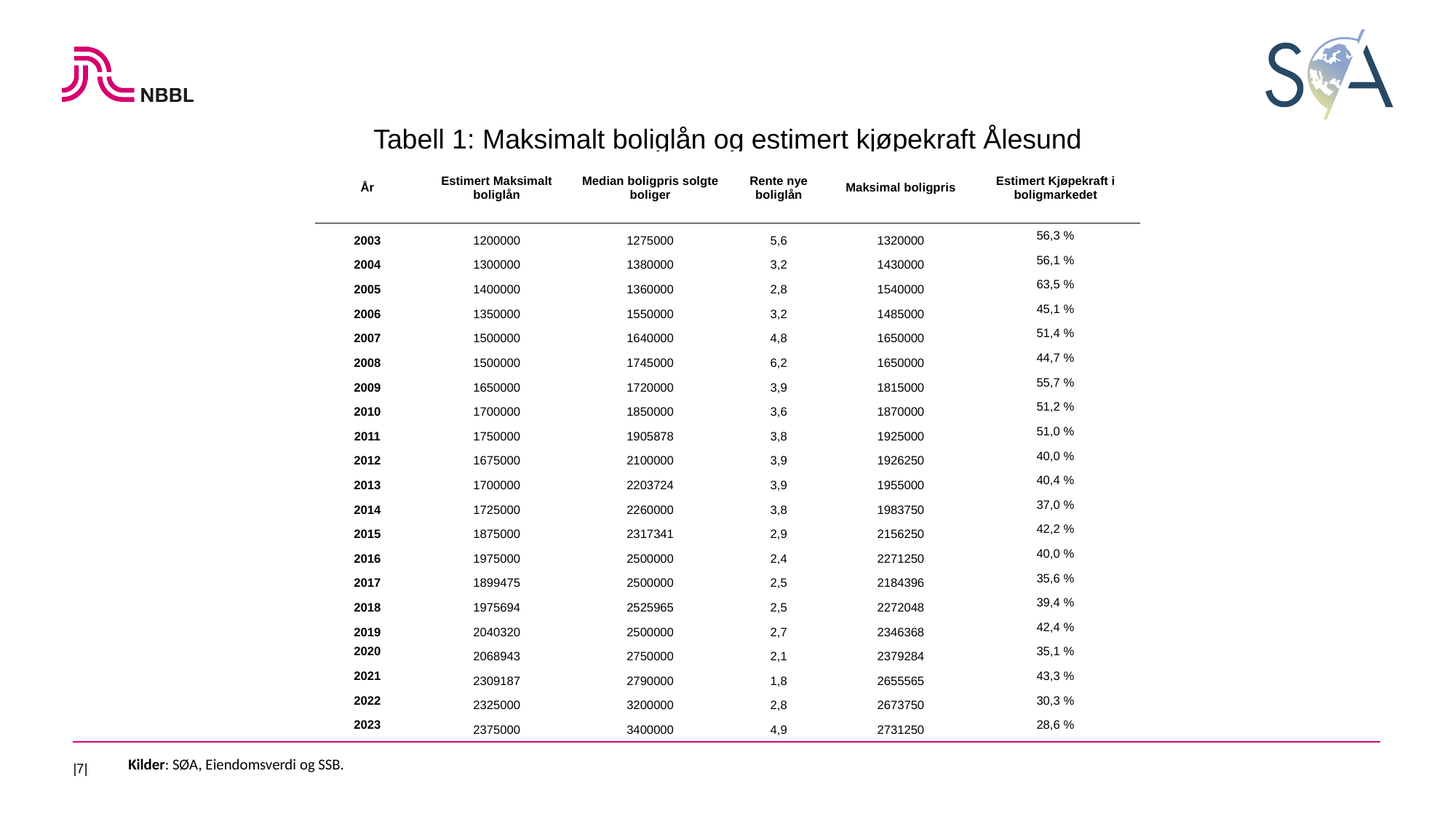

Tabell 1: Maksimalt boliglån og estimert kjøpekraft Ålesund
| År | Estimert Maksimalt boliglån | Median boligpris solgte boliger | Rente nye boliglån | Maksimal boligpris | Estimert Kjøpekraft i boligmarkedet |
| --- | --- | --- | --- | --- | --- |
| 2003 | 1200000 | 1275000 | 5,6 | 1320000 | 56,3 % |
| 2004 | 1300000 | 1380000 | 3,2 | 1430000 | 56,1 % |
| 2005 | 1400000 | 1360000 | 2,8 | 1540000 | 63,5 % |
| 2006 | 1350000 | 1550000 | 3,2 | 1485000 | 45,1 % |
| 2007 | 1500000 | 1640000 | 4,8 | 1650000 | 51,4 % |
| 2008 | 1500000 | 1745000 | 6,2 | 1650000 | 44,7 % |
| 2009 | 1650000 | 1720000 | 3,9 | 1815000 | 55,7 % |
| 2010 | 1700000 | 1850000 | 3,6 | 1870000 | 51,2 % |
| 2011 | 1750000 | 1905878 | 3,8 | 1925000 | 51,0 % |
| 2012 | 1675000 | 2100000 | 3,9 | 1926250 | 40,0 % |
| 2013 | 1700000 | 2203724 | 3,9 | 1955000 | 40,4 % |
| 2014 | 1725000 | 2260000 | 3,8 | 1983750 | 37,0 % |
| 2015 | 1875000 | 2317341 | 2,9 | 2156250 | 42,2 % |
| 2016 | 1975000 | 2500000 | 2,4 | 2271250 | 40,0 % |
| 2017 | 1899475 | 2500000 | 2,5 | 2184396 | 35,6 % |
| 2018 | 1975694 | 2525965 | 2,5 | 2272048 | 39,4 % |
| 2019 | 2040320 | 2500000 | 2,7 | 2346368 | 42,4 % |
| 2020 | 2068943 | 2750000 | 2,1 | 2379284 | 35,1 % |
| 2021 | 2309187 | 2790000 | 1,8 | 2655565 | 43,3 % |
| 2022 | 2325000 | 3200000 | 2,8 | 2673750 | 30,3 % |
| 2023 | 2375000 | 3400000 | 4,9 | 2731250 | 28,6 % |

|7|